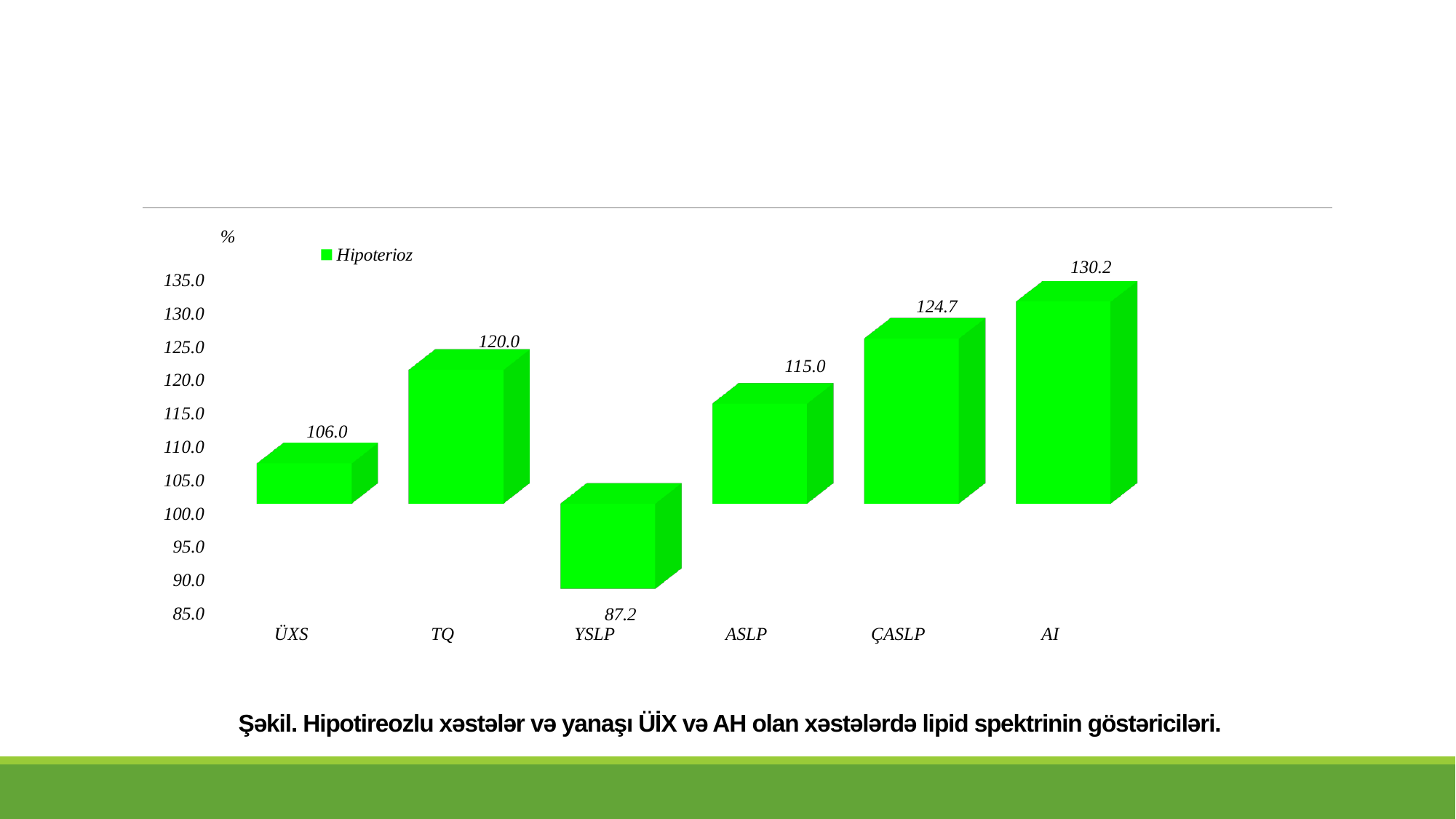

#

[unsupported chart]

Şəkil. Hipotireozlu xəstələr və yanaşı ÜİX və AH olan xəstələrdə lipid spektrinin göstəriciləri.